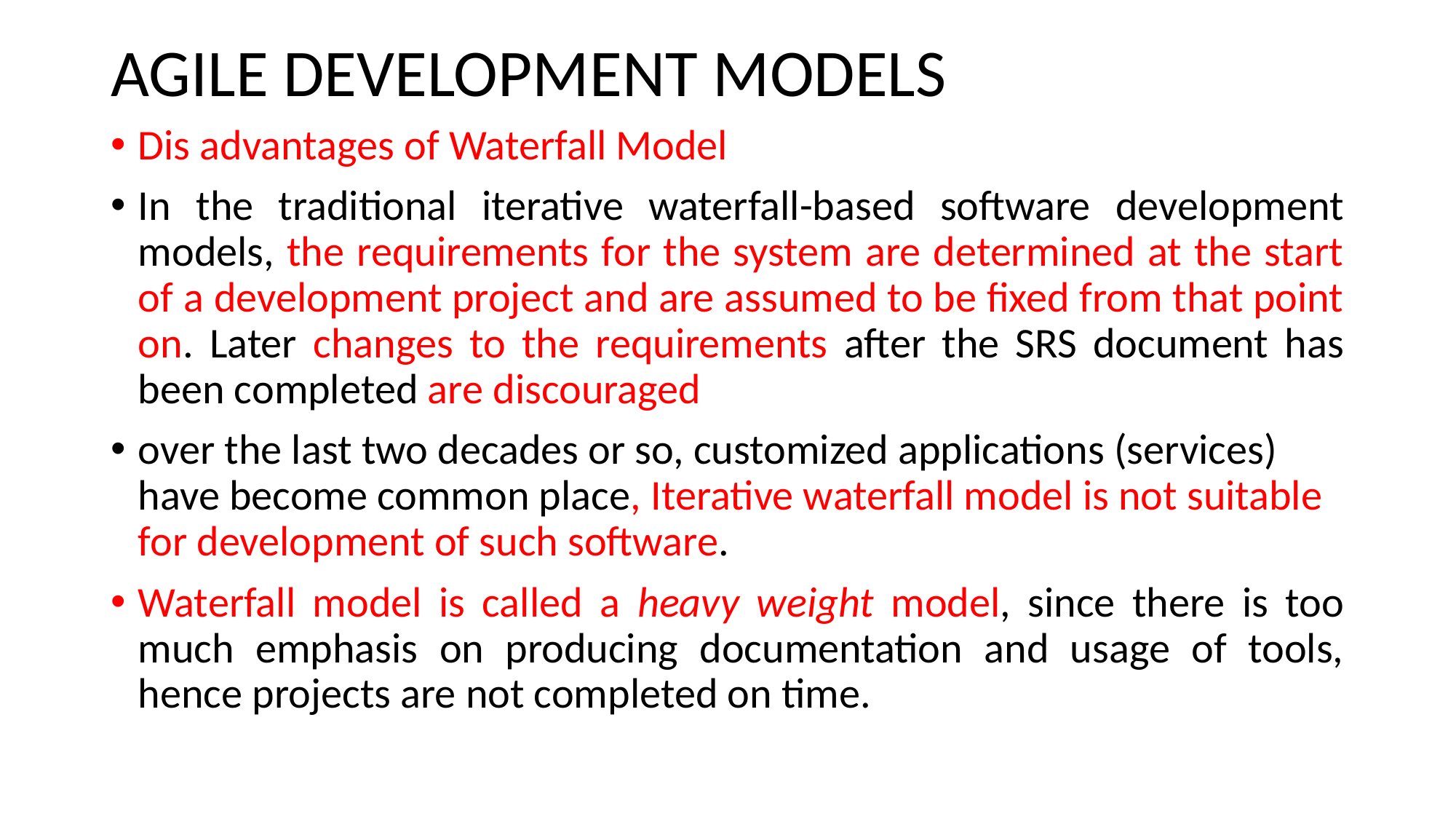

# AGILE DEVELOPMENT MODELS
Dis advantages of Waterfall Model
In the traditional iterative waterfall-based software development models, the requirements for the system are determined at the start of a development project and are assumed to be fixed from that point on. Later changes to the requirements after the SRS document has been completed are discouraged
over the last two decades or so, customized applications (services) have become common place, Iterative waterfall model is not suitable for development of such software.
Waterfall model is called a heavy weight model, since there is too much emphasis on producing documentation and usage of tools, hence projects are not completed on time.